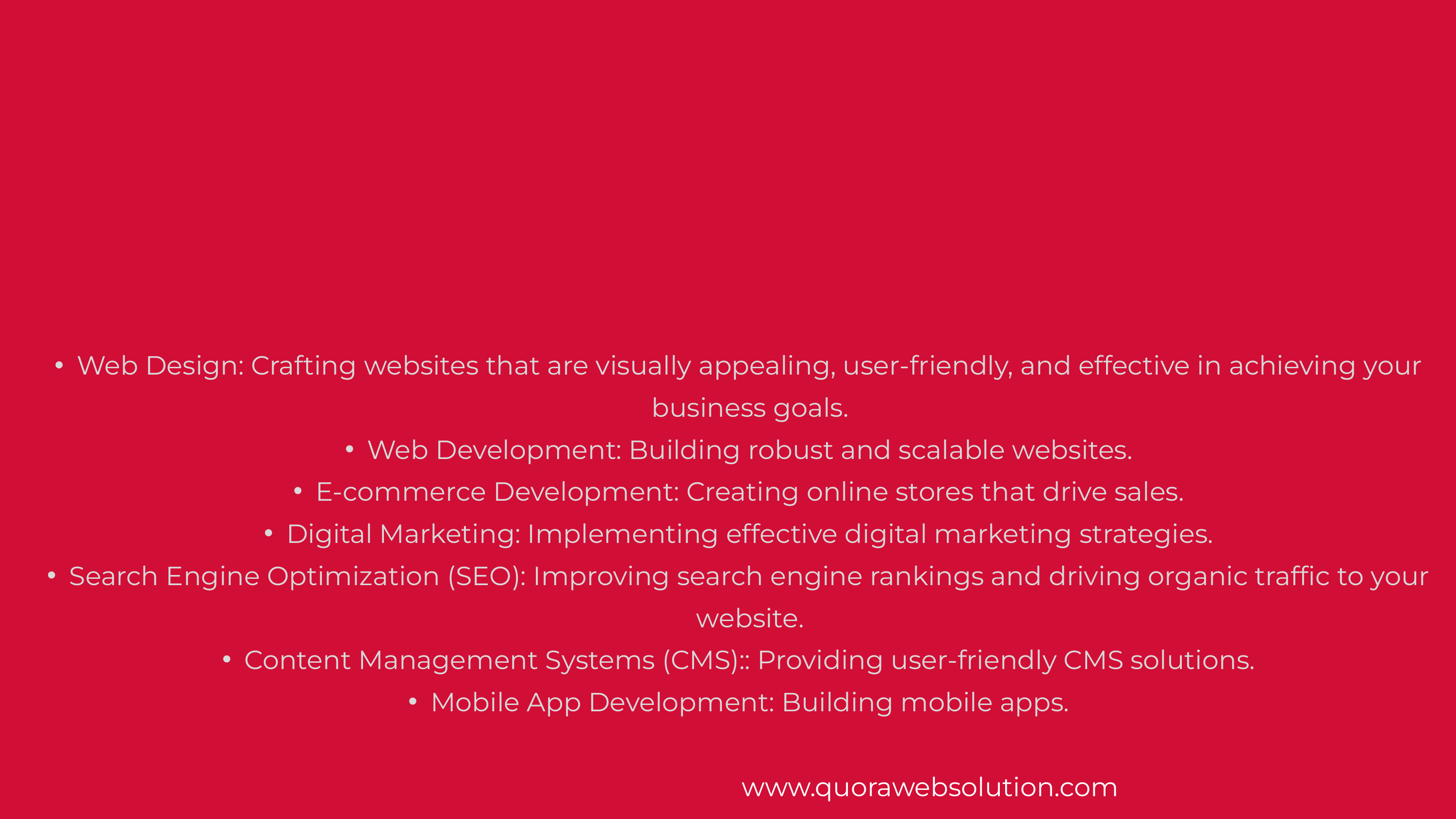

Web Design: Crafting websites that are visually appealing, user-friendly, and effective in achieving your business goals.
Web Development: Building robust and scalable websites.
E-commerce Development: Creating online stores that drive sales.
Digital Marketing: Implementing effective digital marketing strategies.
Search Engine Optimization (SEO): Improving search engine rankings and driving organic traffic to your website.
Content Management Systems (CMS):: Providing user-friendly CMS solutions.
Mobile App Development: Building mobile apps.
www.quorawebsolution.com